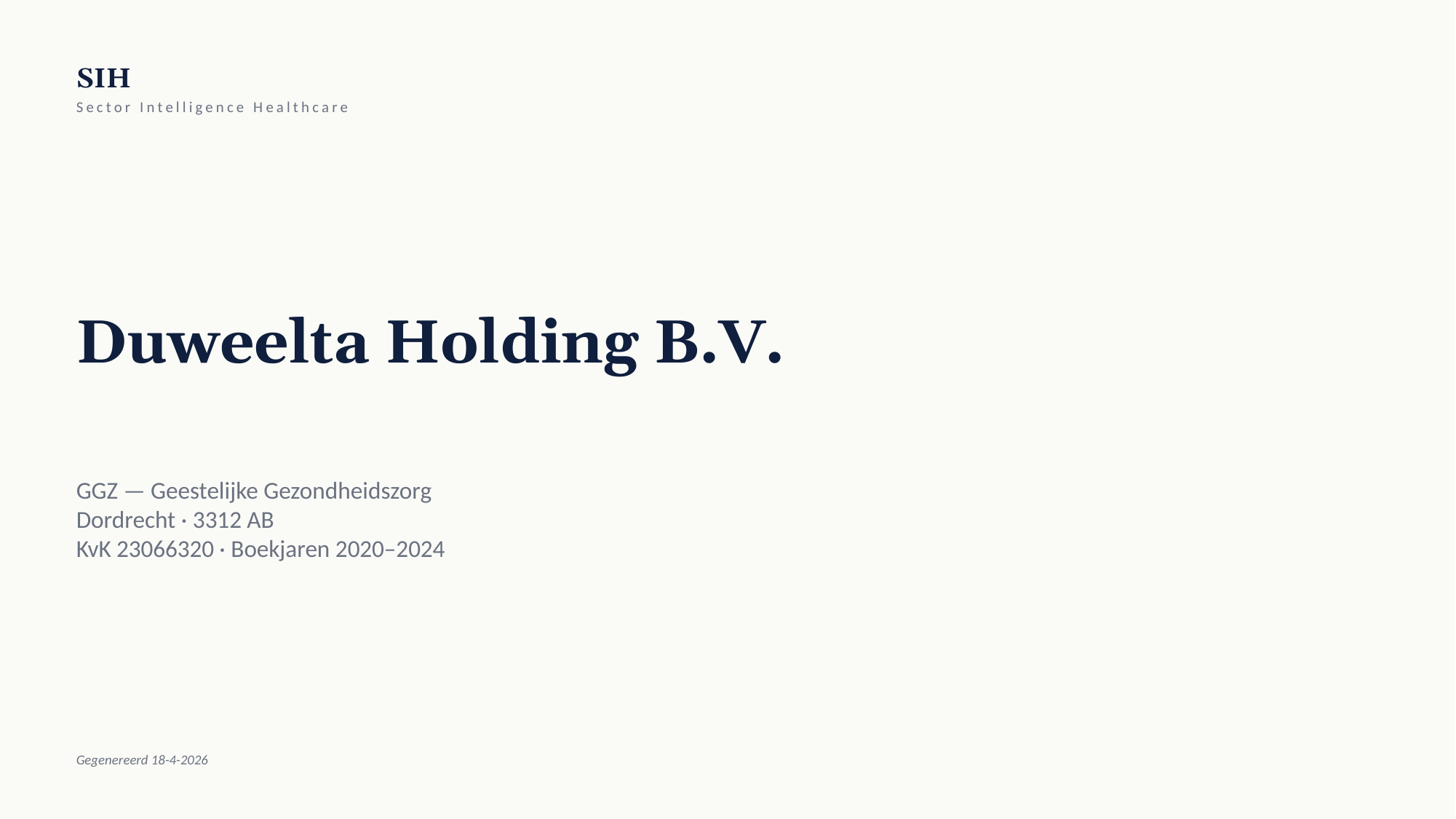

SIH
Sector Intelligence Healthcare
Duweelta Holding B.V.
GGZ — Geestelijke Gezondheidszorg
Dordrecht · 3312 AB
KvK 23066320 · Boekjaren 2020–2024
Gegenereerd 18-4-2026